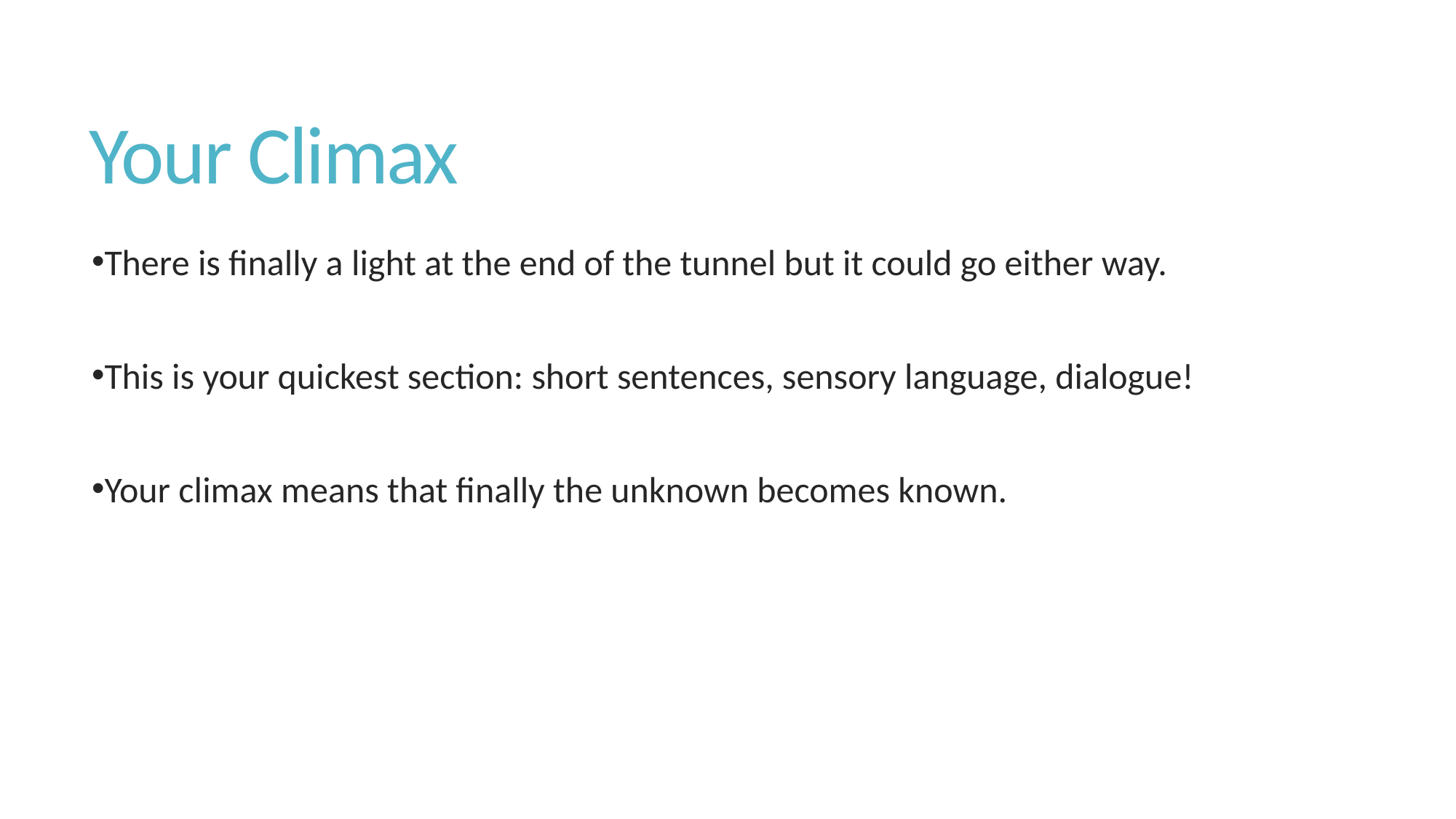

# Your Climax
There is finally a light at the end of the tunnel but it could go either way.

This is your quickest section: short sentences, sensory language, dialogue!

Your climax means that finally the unknown becomes known.